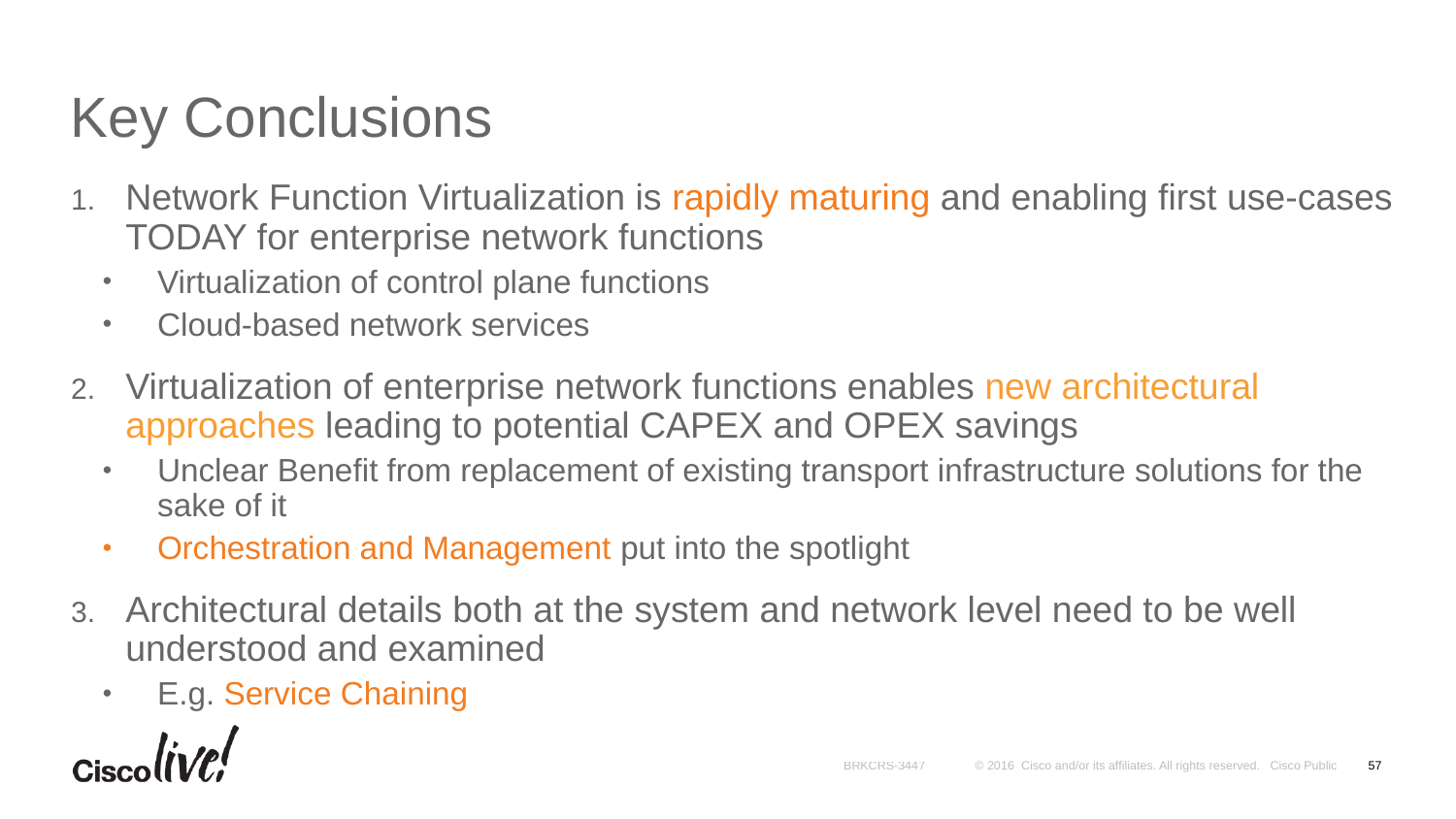

# Key Conclusions
Network Function Virtualization is rapidly maturing and enabling first use-cases TODAY for enterprise network functions
Virtualization of control plane functions
Cloud-based network services
Virtualization of enterprise network functions enables new architectural approaches leading to potential CAPEX and OPEX savings
Unclear Benefit from replacement of existing transport infrastructure solutions for the sake of it
Orchestration and Management put into the spotlight
Architectural details both at the system and network level need to be well understood and examined
E.g. Service Chaining

57